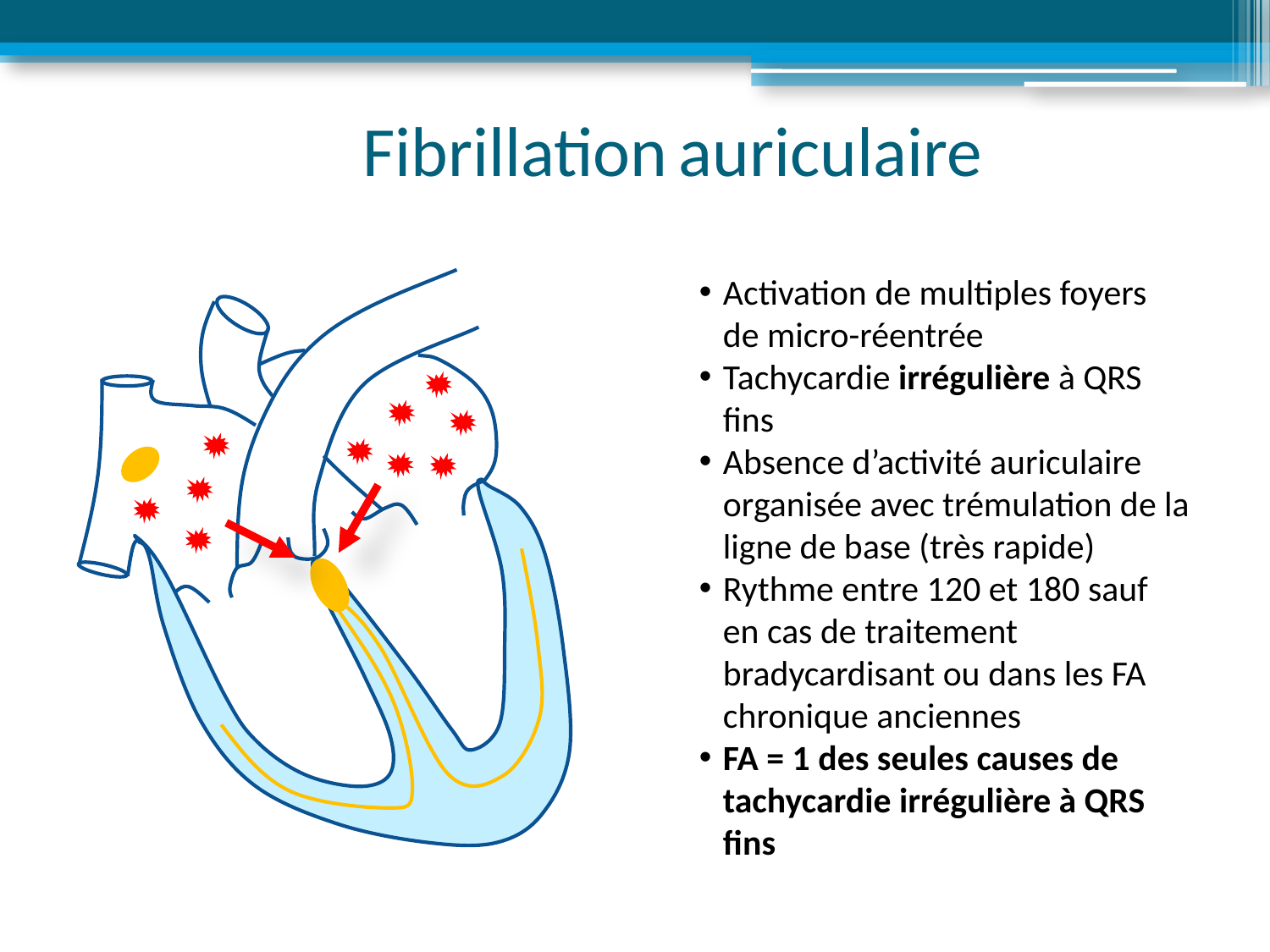

Fibrillation auriculaire
Activation de multiples foyers de micro-réentrée
Tachycardie irrégulière à QRS fins
Absence d’activité auriculaire organisée avec trémulation de la ligne de base (très rapide)
Rythme entre 120 et 180 sauf en cas de traitement bradycardisant ou dans les FA chronique anciennes
FA = 1 des seules causes de tachycardie irrégulière à QRS fins